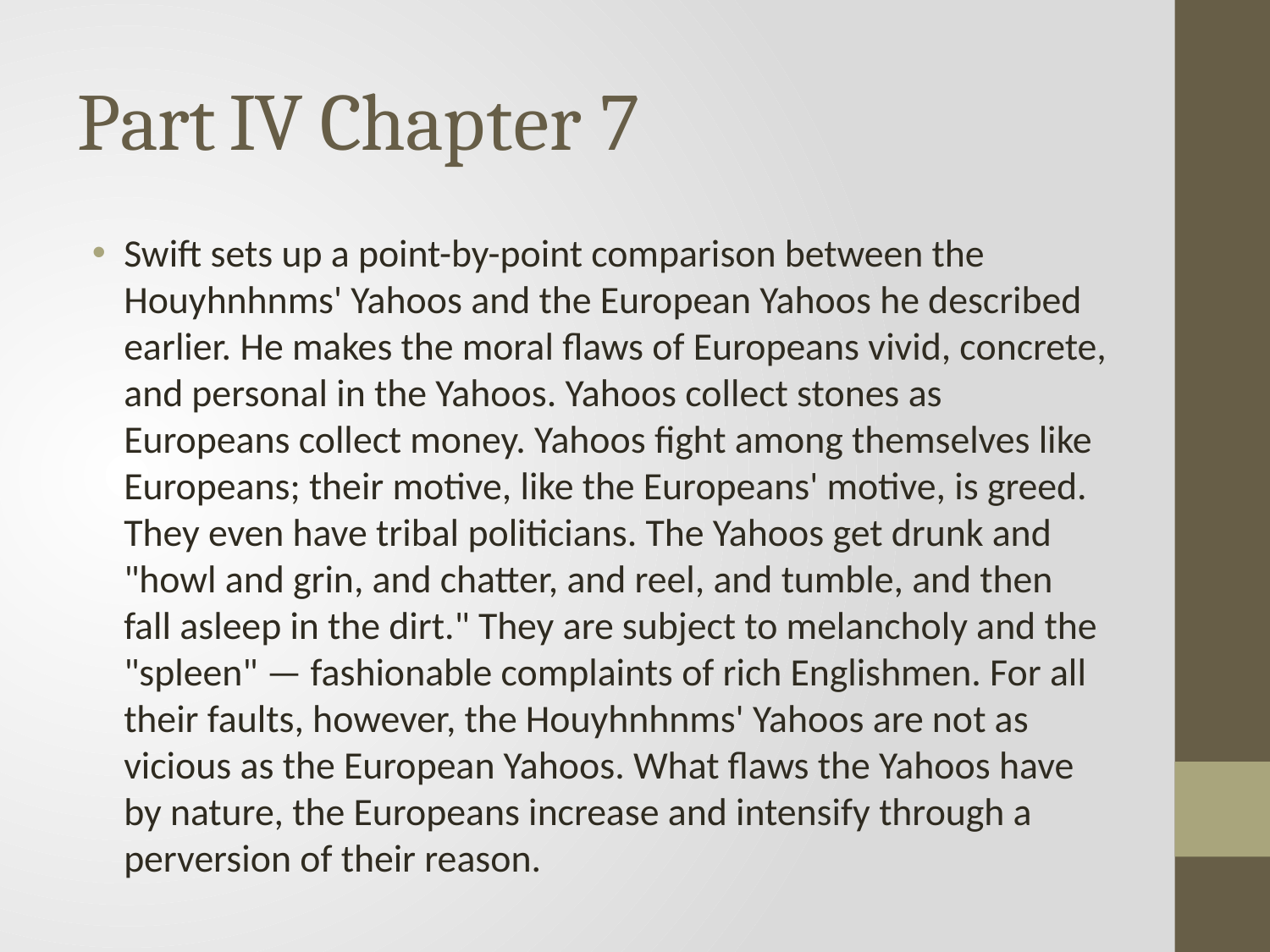

# Part IV Chapter 7
Swift sets up a point-by-point comparison between the Houyhnhnms' Yahoos and the European Yahoos he described earlier. He makes the moral flaws of Europeans vivid, concrete, and personal in the Yahoos. Yahoos collect stones as Europeans collect money. Yahoos fight among themselves like Europeans; their motive, like the Europeans' motive, is greed. They even have tribal politicians. The Yahoos get drunk and "howl and grin, and chatter, and reel, and tumble, and then fall asleep in the dirt." They are subject to melancholy and the "spleen" — fashionable complaints of rich Englishmen. For all their faults, however, the Houyhnhnms' Yahoos are not as vicious as the European Yahoos. What flaws the Yahoos have by nature, the Europeans increase and intensify through a perversion of their reason.